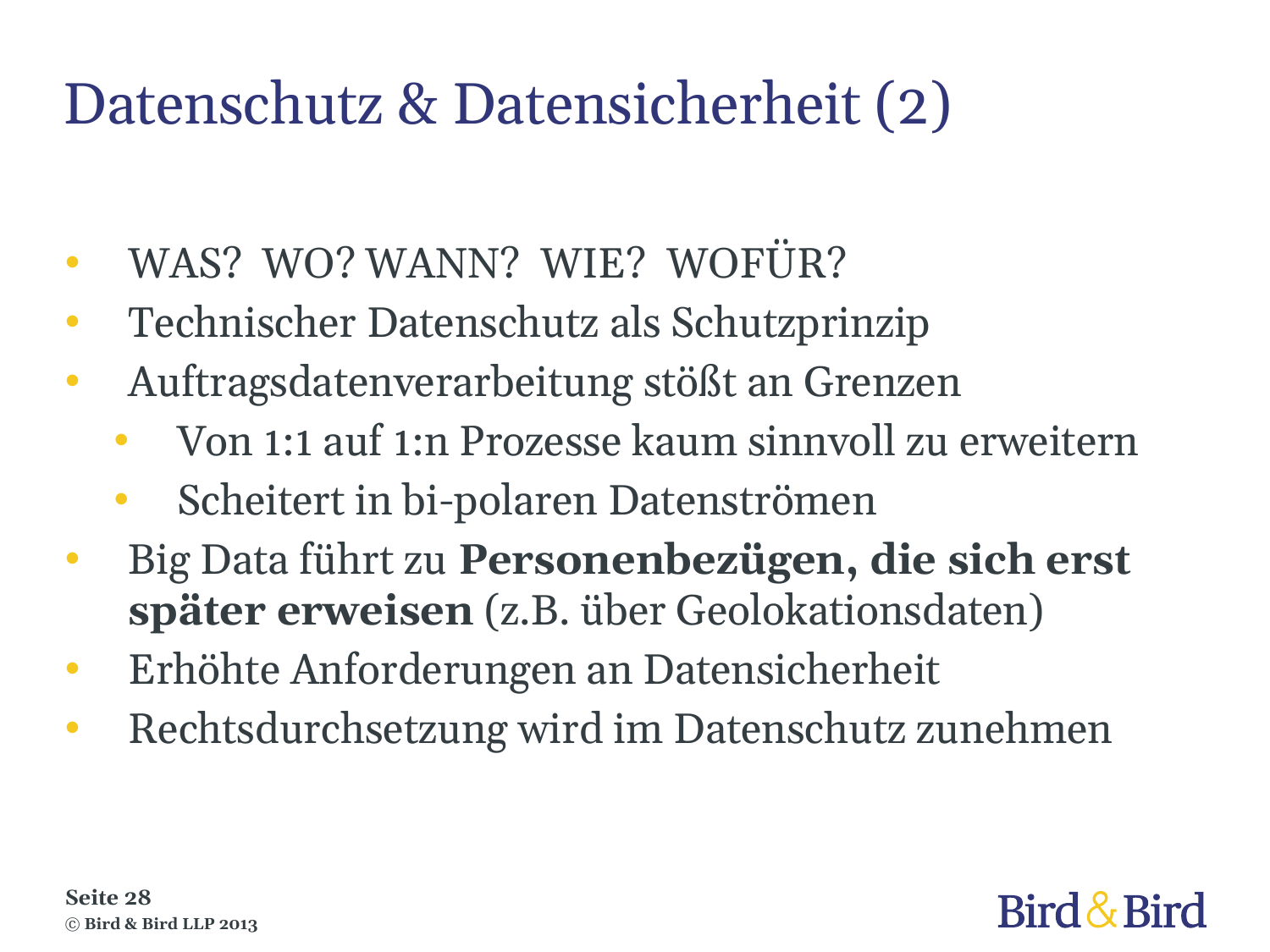

# Datenschutz & Datensicherheit (2)
WAS?  WO? WANN?  WIE?  WOFÜR?
Technischer Datenschutz als Schutzprinzip
Auftragsdatenverarbeitung stößt an Grenzen
Von 1:1 auf 1:n Prozesse kaum sinnvoll zu erweitern
Scheitert in bi-polaren Datenströmen
Big Data führt zu Personenbezügen, die sich erst später erweisen (z.B. über Geolokationsdaten)
Erhöhte Anforderungen an Datensicherheit
Rechtsdurchsetzung wird im Datenschutz zunehmen

Seite 28

© Bird & Bird LLP 2013